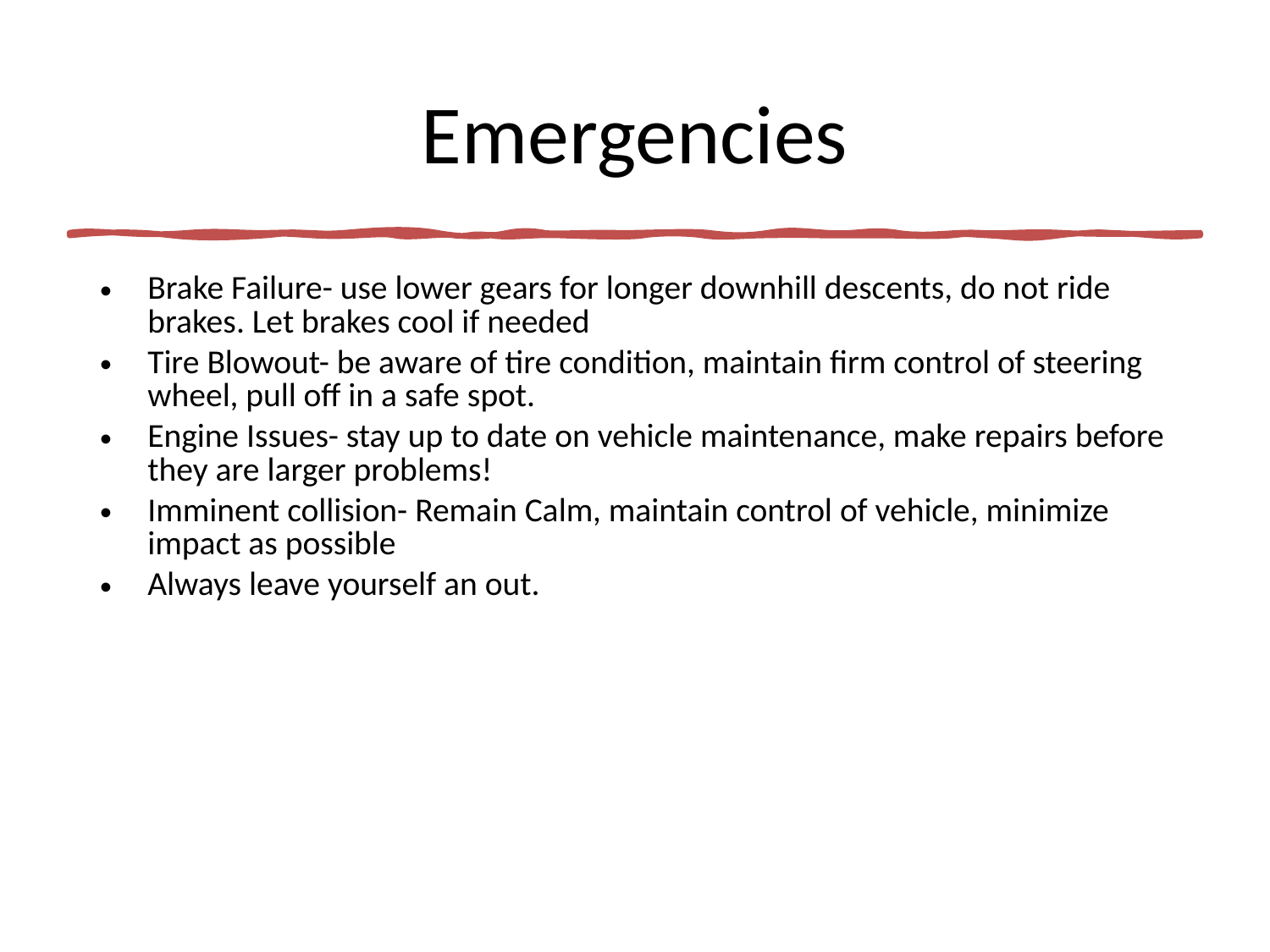

# Emergencies

Brake Failure- use lower gears for longer downhill descents, do not ride brakes. Let brakes cool if needed
Tire Blowout- be aware of tire condition, maintain firm control of steering wheel, pull off in a safe spot.
Engine Issues- stay up to date on vehicle maintenance, make repairs before they are larger problems!
Imminent collision- Remain Calm, maintain control of vehicle, minimize impact as possible
Always leave yourself an out.